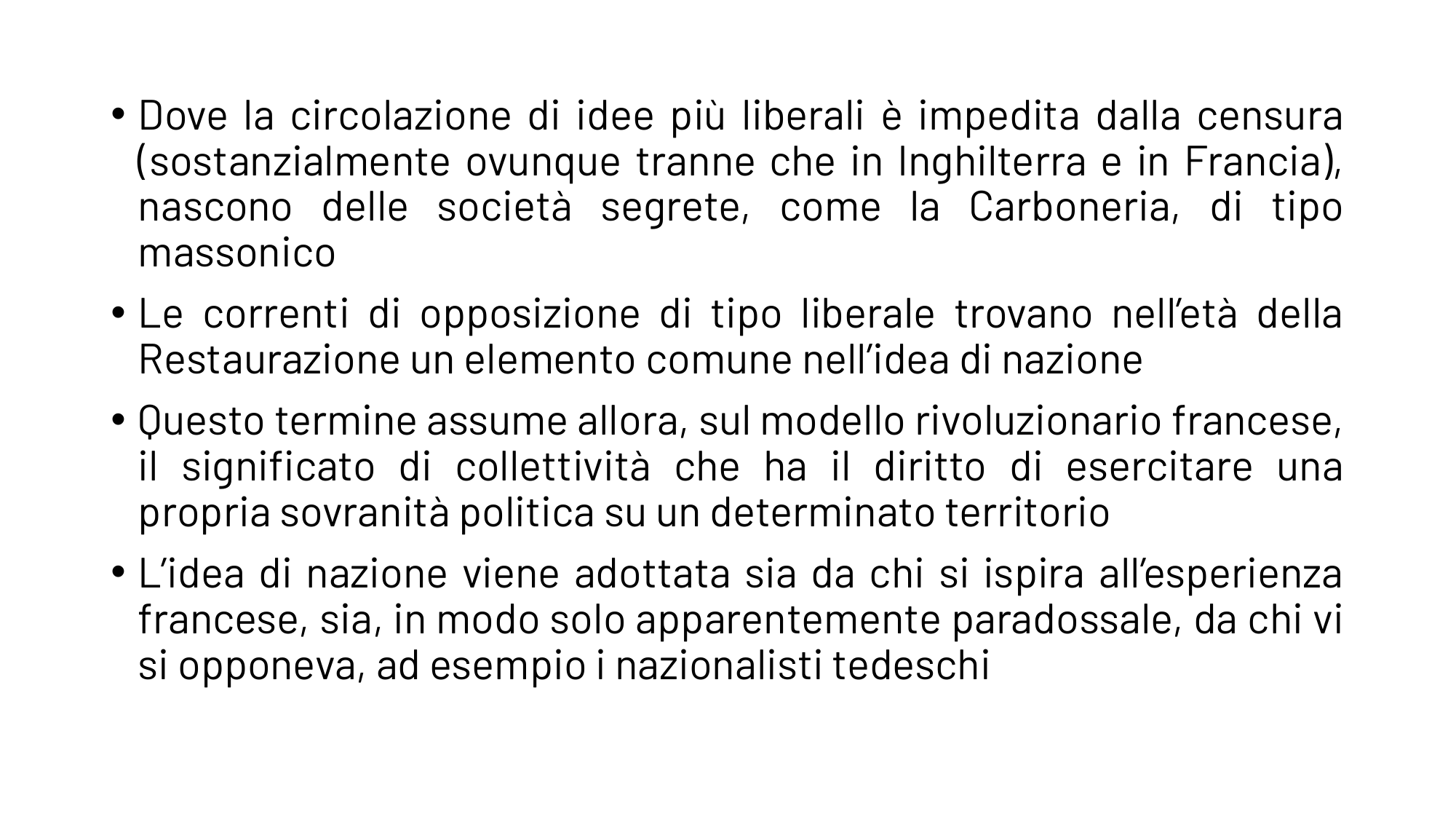

Dove la circolazione di idee più liberali è impedita dalla censura (sostanzialmente ovunque tranne che in Inghilterra e in Francia), nascono delle società segrete, come la Carboneria, di tipo massonico
Le correnti di opposizione di tipo liberale trovano nell’età della Restaurazione un elemento comune nell’idea di nazione
Questo termine assume allora, sul modello rivoluzionario francese, il significato di collettività che ha il diritto di esercitare una propria sovranità politica su un determinato territorio
L’idea di nazione viene adottata sia da chi si ispira all’esperienza francese, sia, in modo solo apparentemente paradossale, da chi vi si opponeva, ad esempio i nazionalisti tedeschi